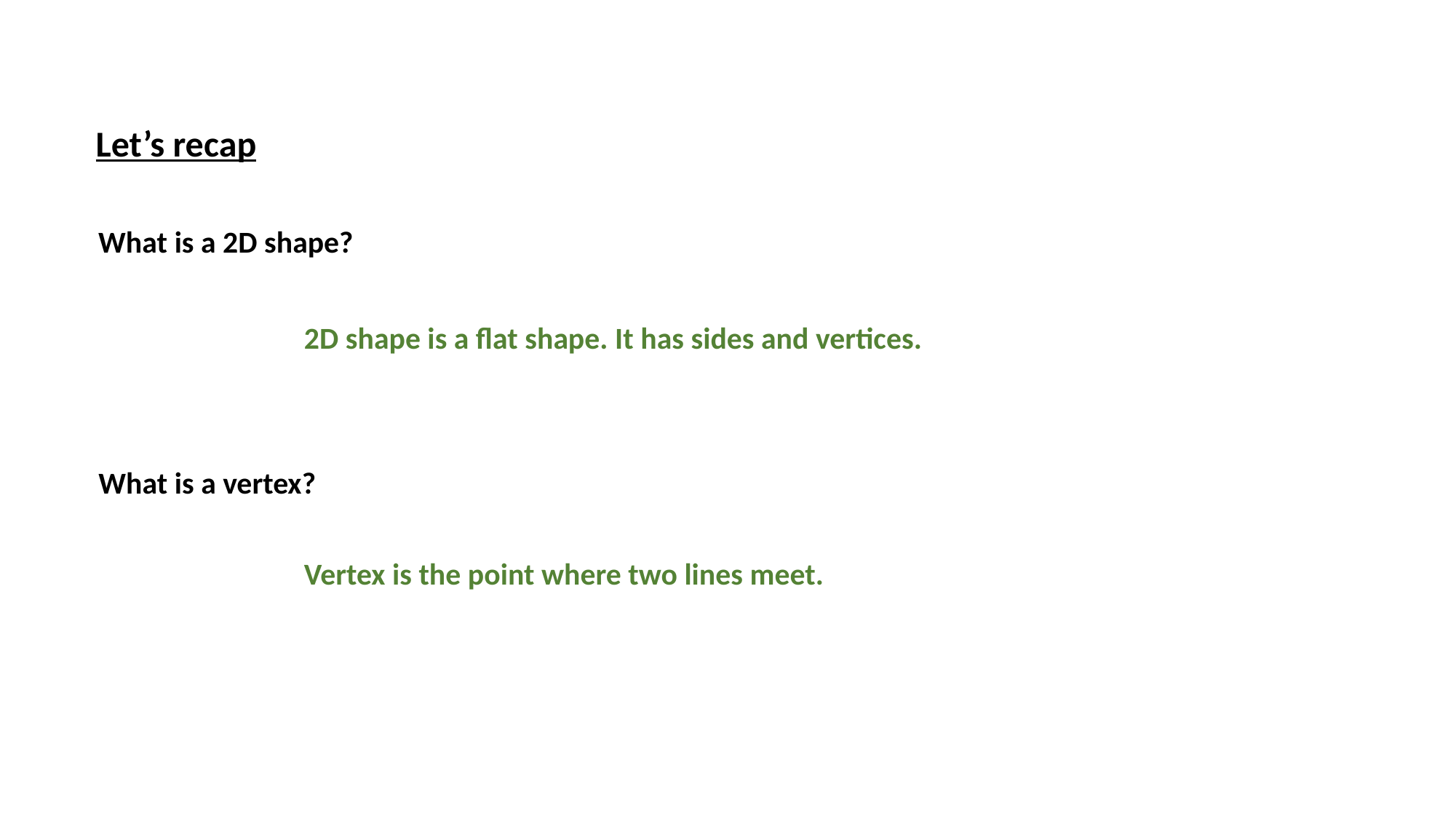

Let’s recap
What is a 2D shape?
2D shape is a flat shape. It has sides and vertices.
What is a vertex?
Vertex is the point where two lines meet.